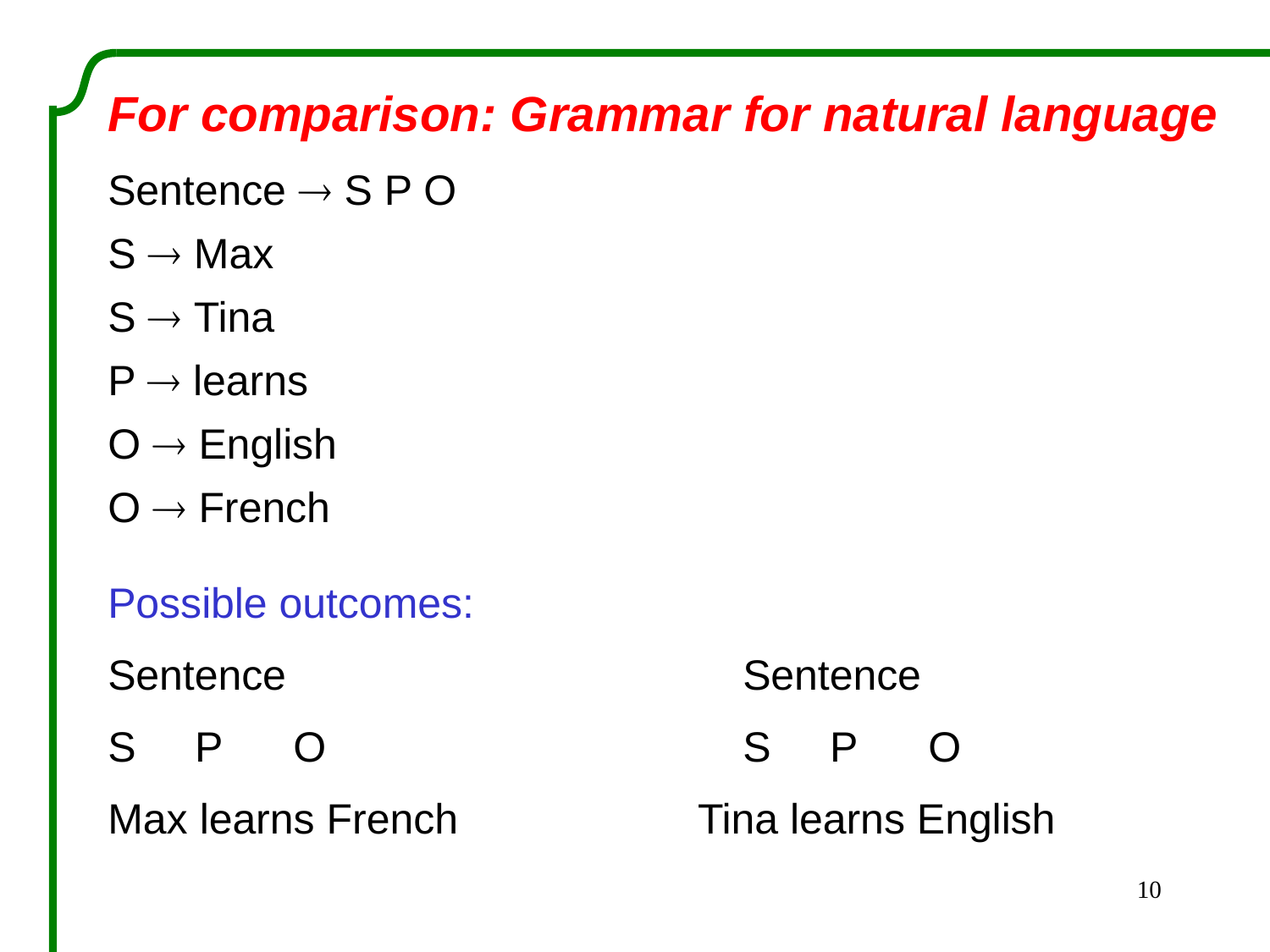

For comparison: Grammar for natural language
Sentence → S P O
S → Max
S → Tina
P → learns
O → English
O → French

Possible outcomes:
Sentence				Sentence
S     P      O				S     P      O
Max learns French		       Tina learns English

10